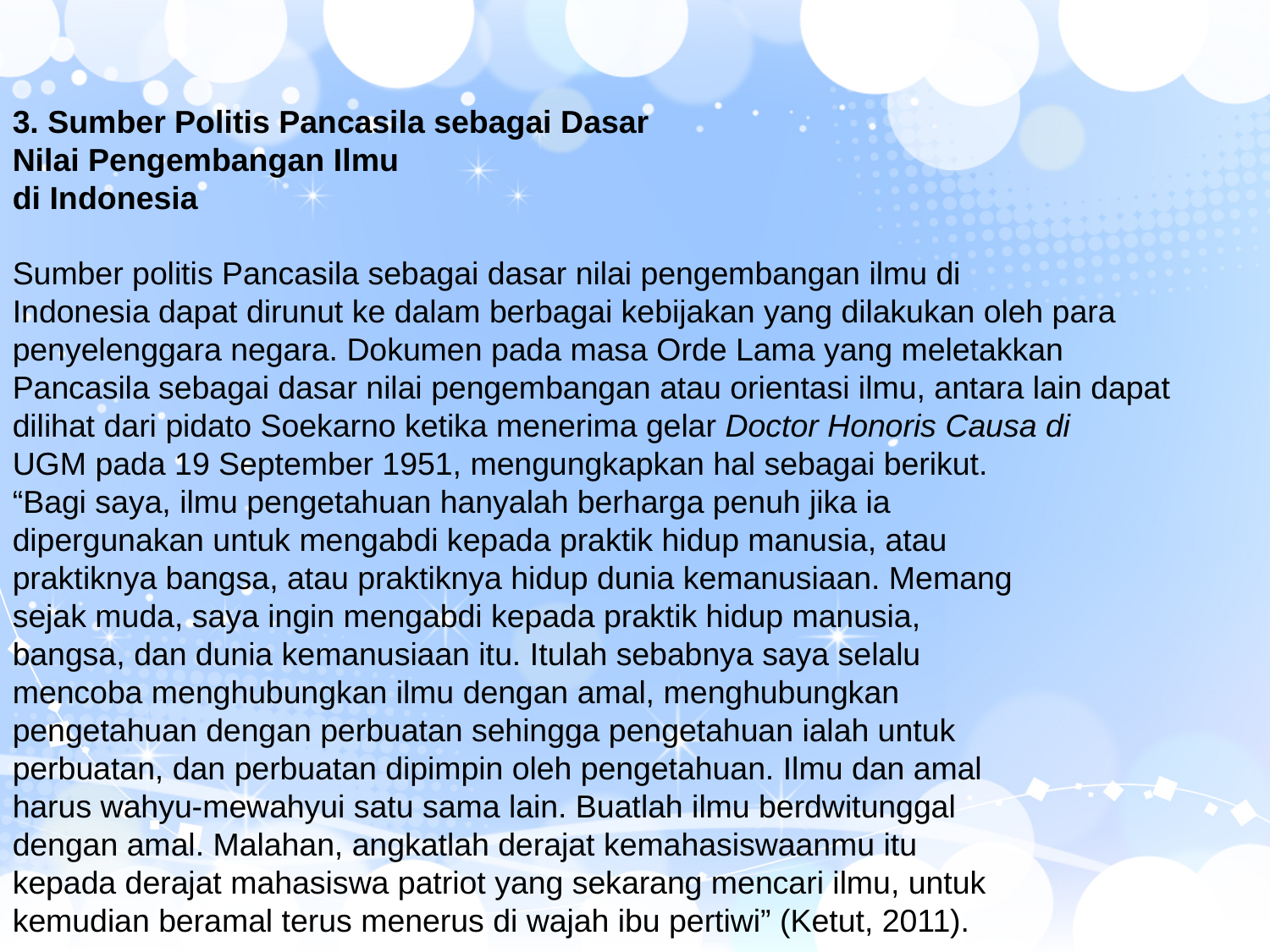

3. Sumber Politis Pancasila sebagai Dasar Nilai Pengembangan Ilmu
di Indonesia
Sumber politis Pancasila sebagai dasar nilai pengembangan ilmu di
Indonesia dapat dirunut ke dalam berbagai kebijakan yang dilakukan oleh para
penyelenggara negara. Dokumen pada masa Orde Lama yang meletakkan
Pancasila sebagai dasar nilai pengembangan atau orientasi ilmu, antara lain dapat
dilihat dari pidato Soekarno ketika menerima gelar Doctor Honoris Causa di
UGM pada 19 September 1951, mengungkapkan hal sebagai berikut.
“Bagi saya, ilmu pengetahuan hanyalah berharga penuh jika ia
dipergunakan untuk mengabdi kepada praktik hidup manusia, atau
praktiknya bangsa, atau praktiknya hidup dunia kemanusiaan. Memang
sejak muda, saya ingin mengabdi kepada praktik hidup manusia,
bangsa, dan dunia kemanusiaan itu. Itulah sebabnya saya selalu
mencoba menghubungkan ilmu dengan amal, menghubungkan
pengetahuan dengan perbuatan sehingga pengetahuan ialah untuk
perbuatan, dan perbuatan dipimpin oleh pengetahuan. Ilmu dan amal
harus wahyu-mewahyui satu sama lain. Buatlah ilmu berdwitunggal
dengan amal. Malahan, angkatlah derajat kemahasiswaanmu itu
kepada derajat mahasiswa patriot yang sekarang mencari ilmu, untuk
kemudian beramal terus menerus di wajah ibu pertiwi” (Ketut, 2011).